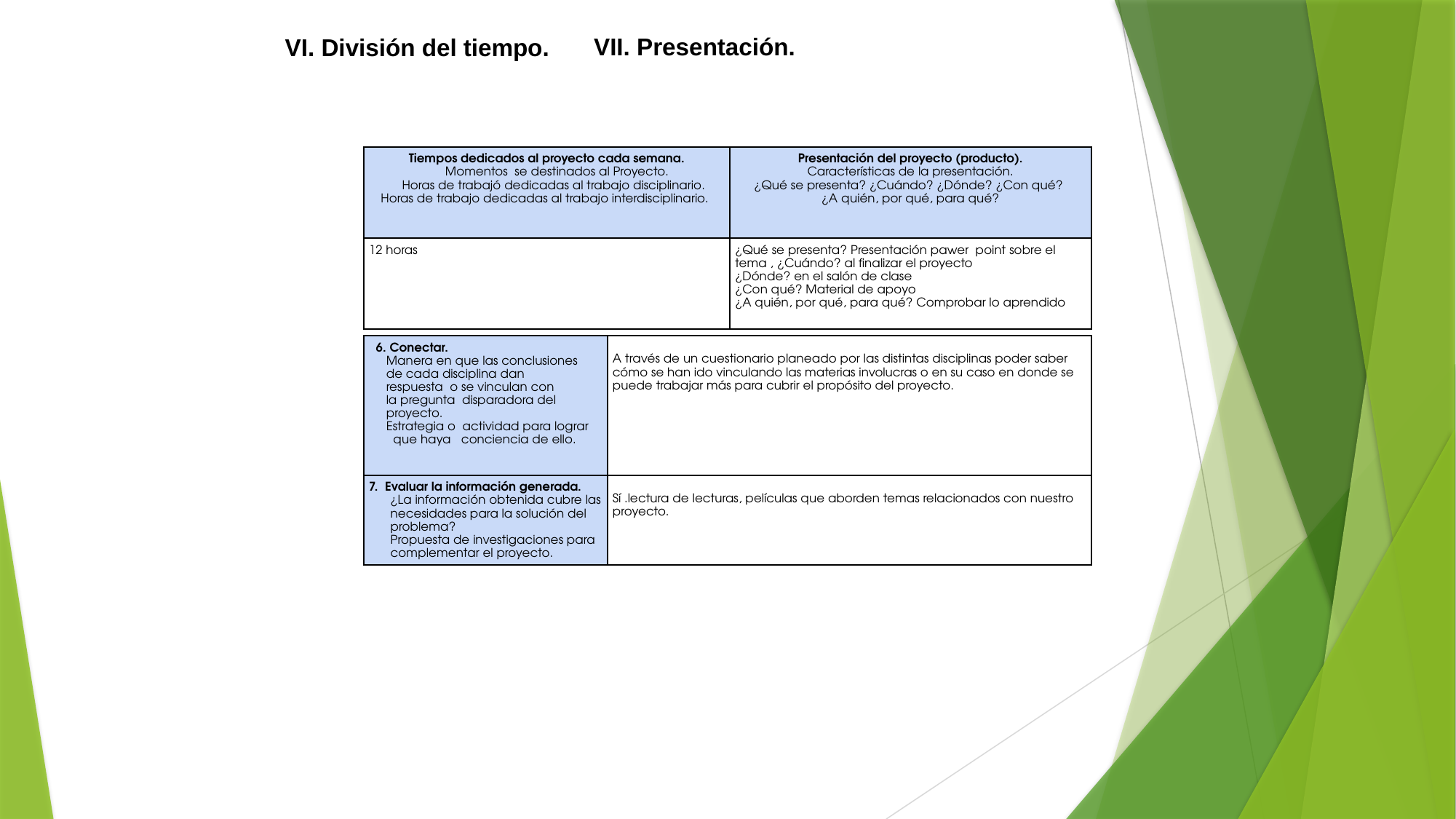

VII. Presentación.
VI. División del tiempo.

| Tiempos dedicados al proyecto cada semana. Momentos se destinados al Proyecto. Horas de trabajó dedicadas al trabajo disciplinario. Horas de trabajo dedicadas al trabajo interdisciplinario. | Presentación del proyecto (producto). Características de la presentación. ¿Qué se presenta? ¿Cuándo? ¿Dónde? ¿Con qué? ¿A quién, por qué, para qué? |
| --- | --- |
| 12 horas | ¿Qué se presenta? Presentación pawer point sobre el tema , ¿Cuándo? al finalizar el proyecto ¿Dónde? en el salón de clase ¿Con qué? Material de apoyo ¿A quién, por qué, para qué? Comprobar lo aprendido |
| 6. Conectar. Manera en que las conclusiones de cada disciplina dan respuesta o se vinculan con la pregunta disparadora del proyecto. Estrategia o actividad para lograr que haya conciencia de ello. | A través de un cuestionario planeado por las distintas disciplinas poder saber cómo se han ido vinculando las materias involucras o en su caso en donde se puede trabajar más para cubrir el propósito del proyecto. |
| --- | --- |
| 7. Evaluar la información generada. ¿La información obtenida cubre las necesidades para la solución del problema? Propuesta de investigaciones para complementar el proyecto. | Sí .lectura de lecturas, películas que aborden temas relacionados con nuestro proyecto. |